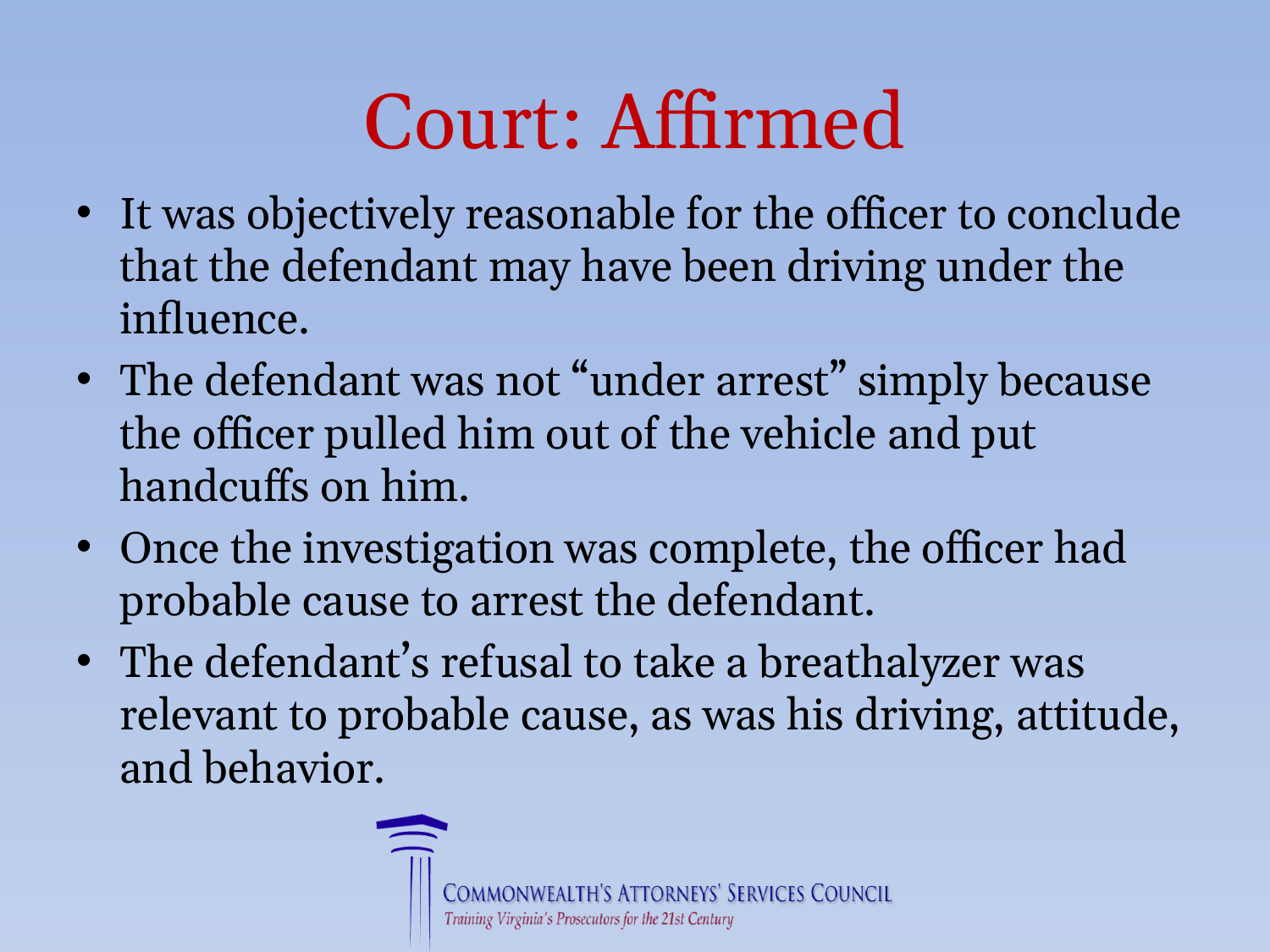

# Court: Affirmed
It was objectively reasonable for the officer to conclude that the defendant may have been driving under the influence.
The defendant was not “under arrest” simply because the officer pulled him out of the vehicle and put handcuffs on him.
Once the investigation was complete, the officer had probable cause to arrest the defendant.
The defendant’s refusal to take a breathalyzer was relevant to probable cause, as was his driving, attitude, and behavior.